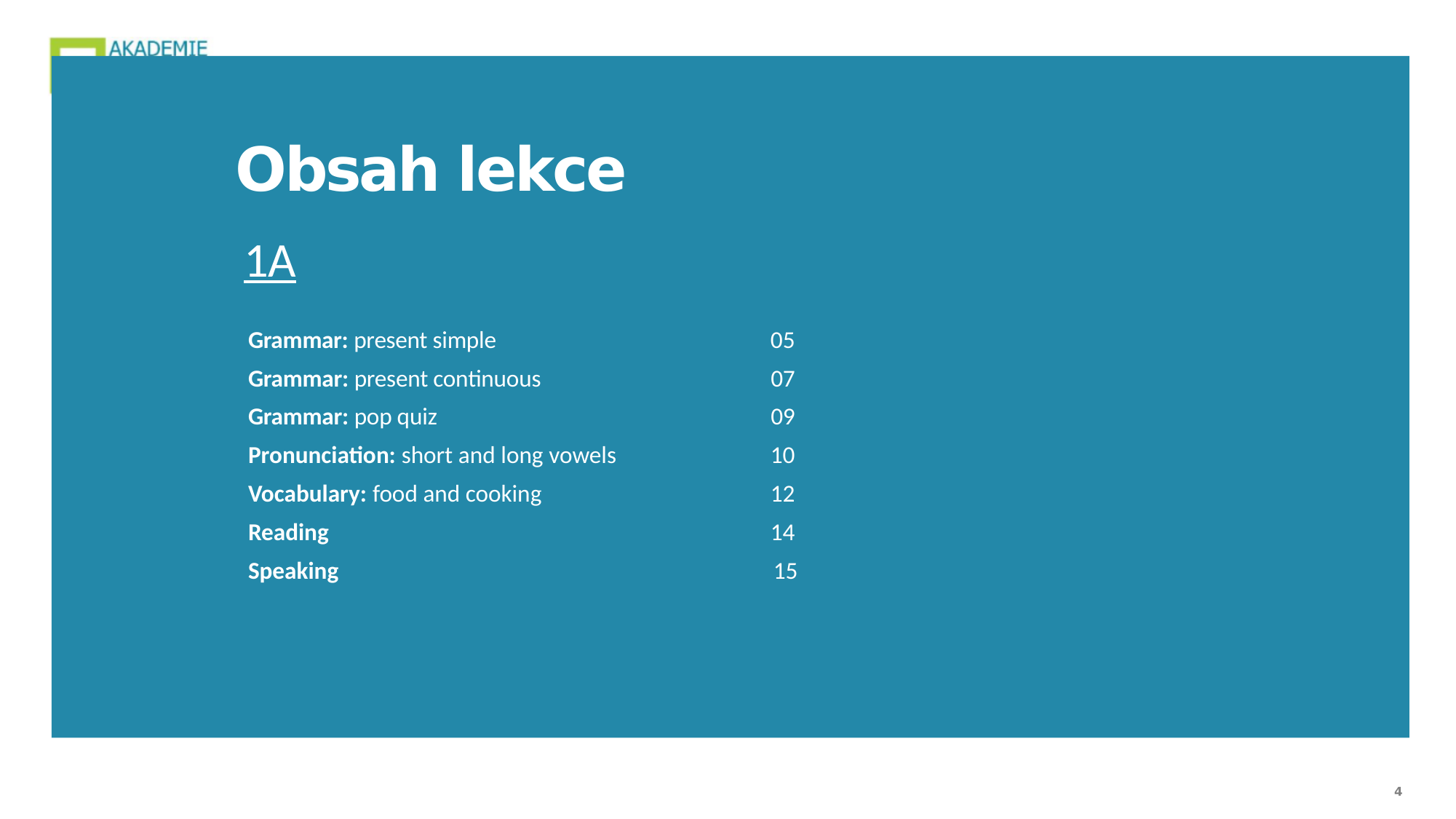

Obsah lekce
| 1A |  |  |  |
| --- | --- | --- | --- |
| Grammar: present simple | 05 |  |  |
| Grammar: present continuous | 07 |  |  |
| Grammar: pop quiz | 09 |  |  |
| Pronunciation: short and long vowels | 10 |  |  |
| Vocabulary: food and cooking | 12 |  |  |
| Reading | 14 |  |  |
| Speaking | 15 |  |  |
|  |  |  |  |
|  |  |  |  |

4